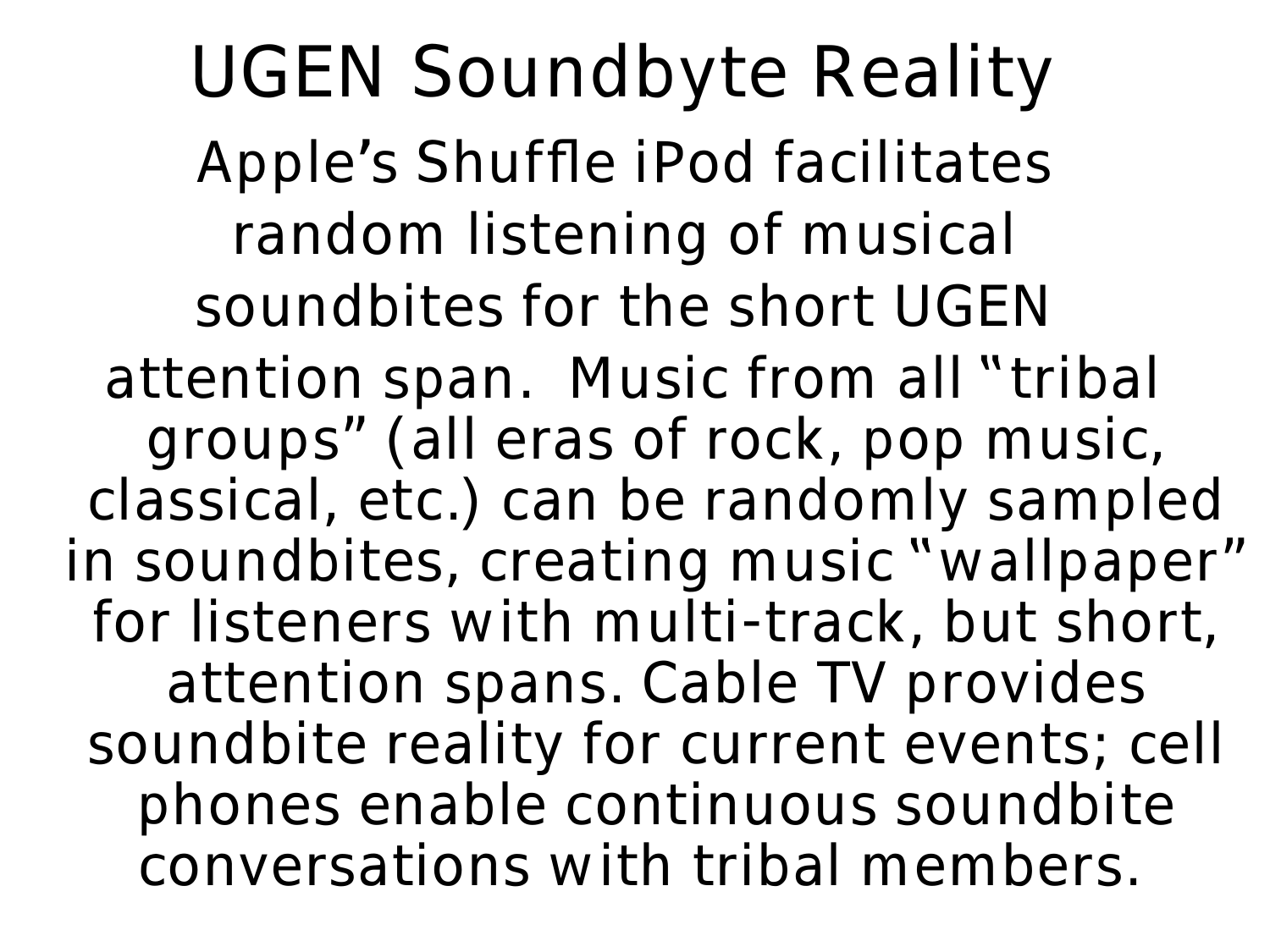

# UGEN Soundbyte Reality
Apple’s Shuffle iPod facilitates
random listening of musical
soundbites for the short UGEN
attention span.  Music from all “tribal groups” (all eras of rock, pop music, classical, etc.) can be randomly sampled in soundbites, creating music “wallpaper” for listeners with multi-track, but short, attention spans. Cable TV provides soundbite reality for current events; cell phones enable continuous soundbite conversations with tribal members.